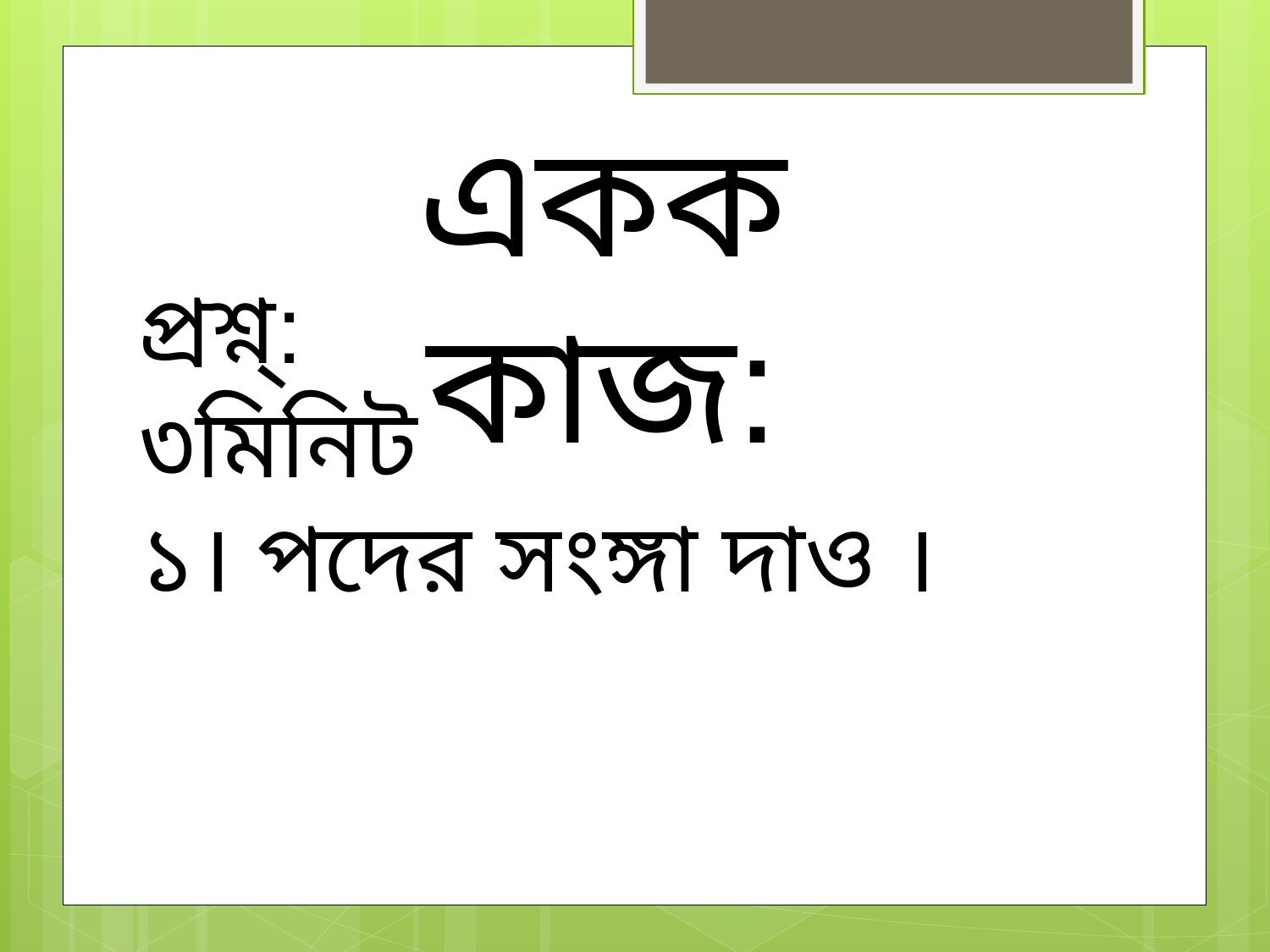

একক কাজ:

প্রশ্ন্:						৩মিনিট
১। পদের সংঙ্গা দাও ।